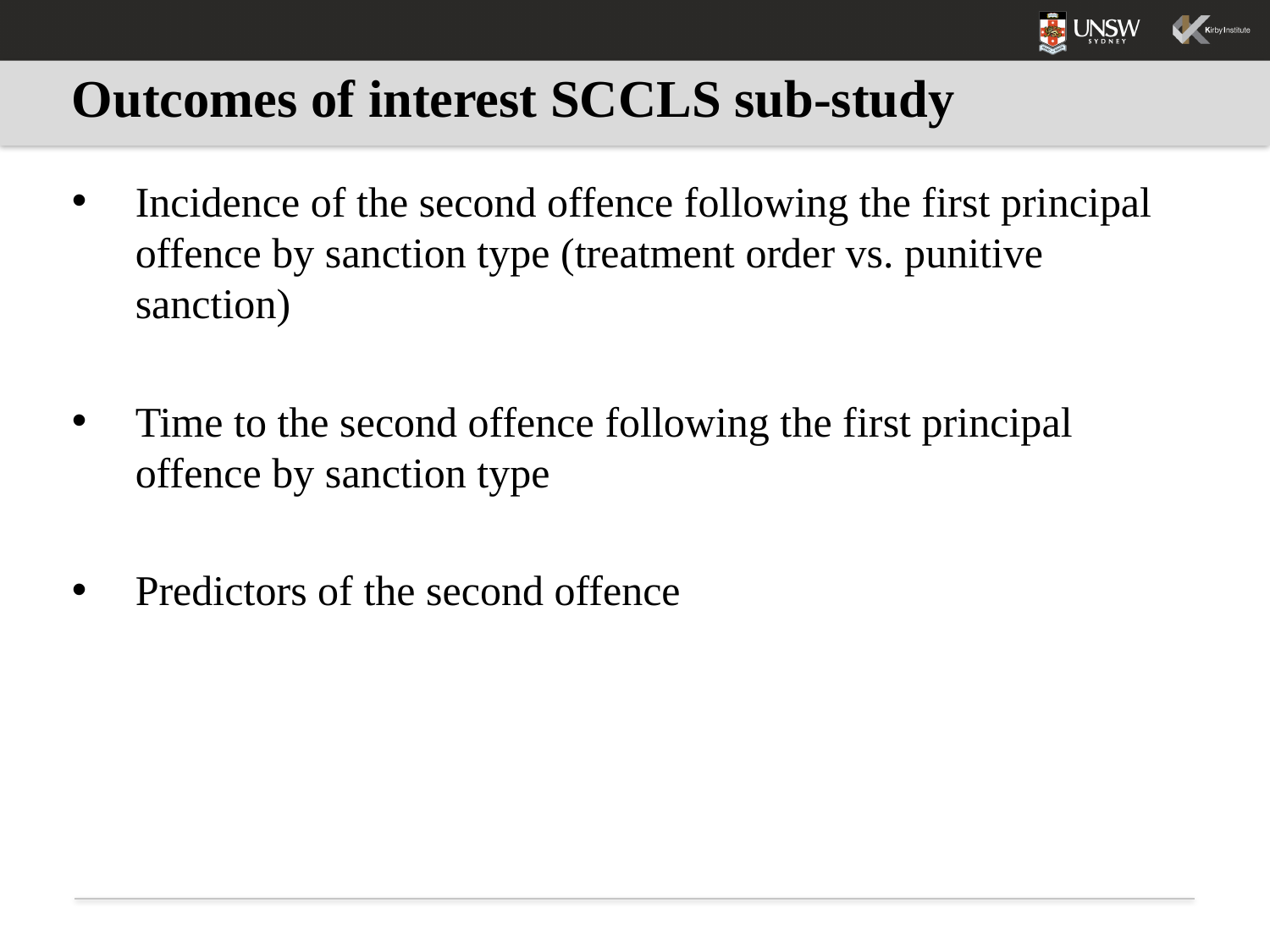

# Outcomes of interest SCCLS sub-study
Incidence of the second offence following the first principal offence by sanction type (treatment order vs. punitive sanction)

Time to the second offence following the first principal offence by sanction type

Predictors of the second offence